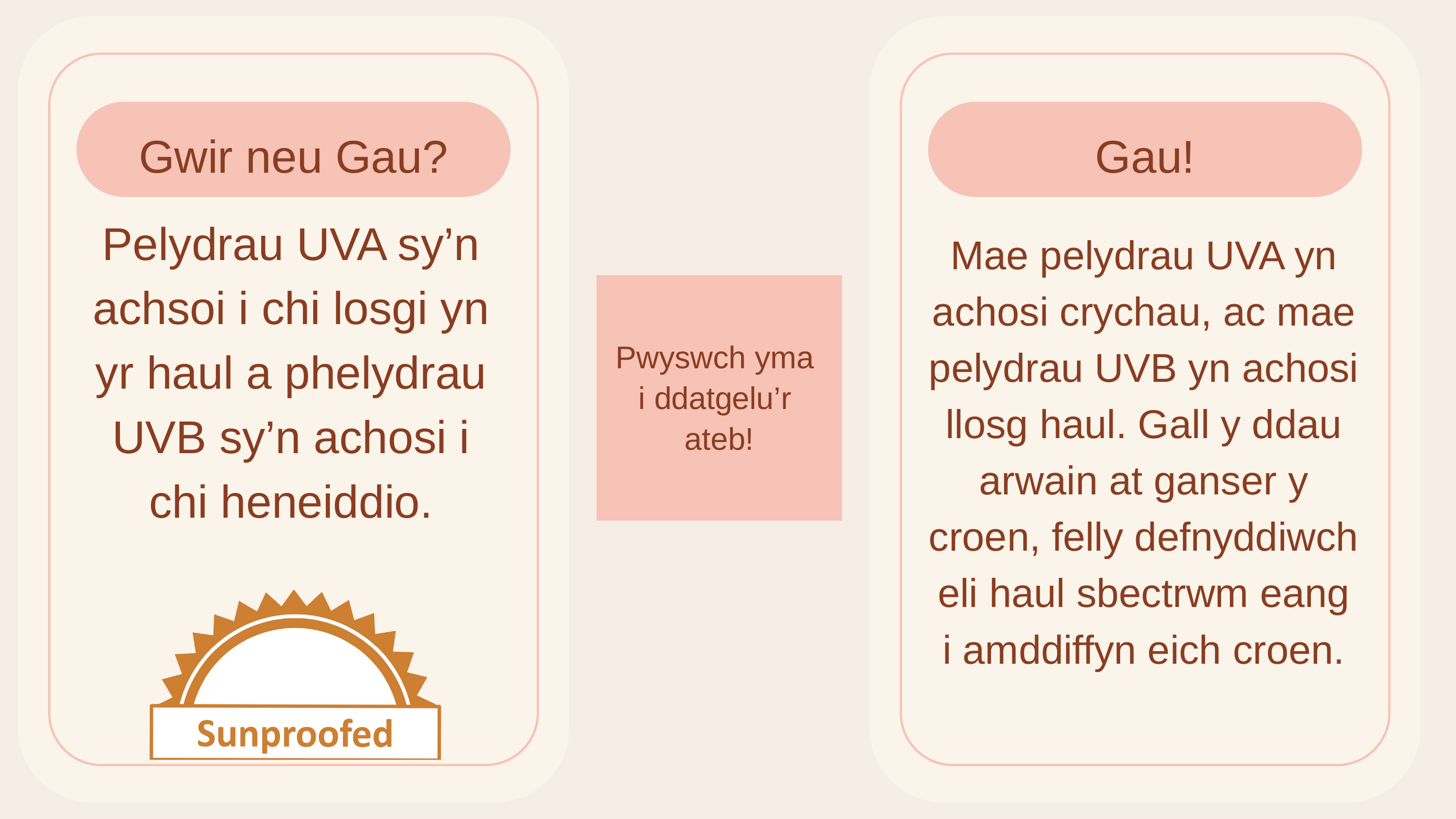

Gwir neu Gau?
Pelydrau UVA sy’n achsoi i chi losgi yn yr haul a phelydrau UVB sy’n achosi i chi heneiddio.

Gau!
Mae pelydrau UVA yn achosi crychau, ac mae pelydrau UVB yn achosi llosg haul. Gall y ddau arwain at ganser y croen, felly defnyddiwch eli haul sbectrwm eang i amddiffyn eich croen.

Pwyswch yma
i ddatgelu’r
ateb!